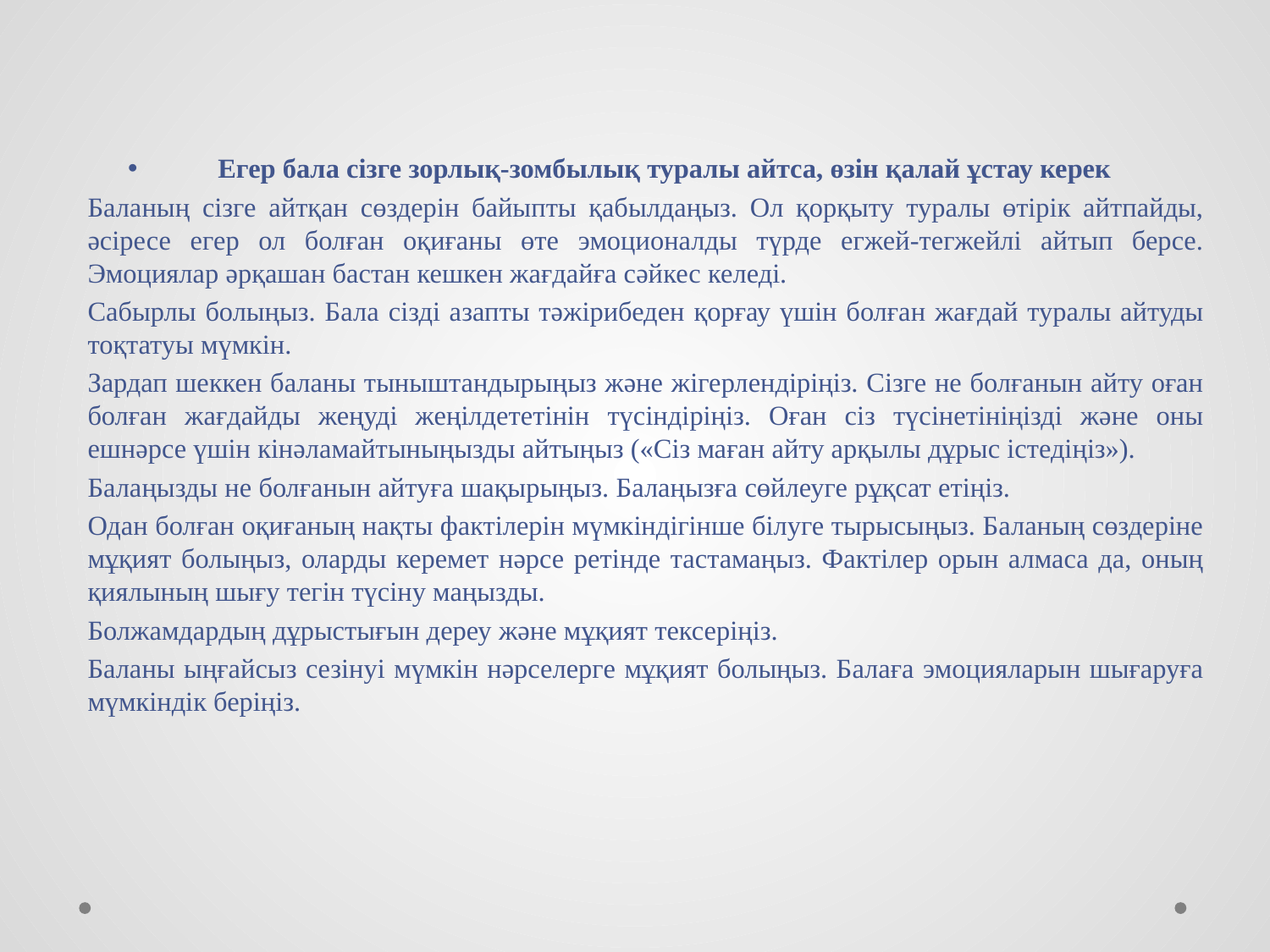

Егер бала сізге зорлық-зомбылық туралы айтса, өзін қалай ұстау керек
Баланың сізге айтқан сөздерін байыпты қабылдаңыз. Ол қорқыту туралы өтірік айтпайды, әсіресе егер ол болған оқиғаны өте эмоционалды түрде егжей-тегжейлі айтып берсе. Эмоциялар әрқашан бастан кешкен жағдайға сәйкес келеді.
Сабырлы болыңыз. Бала сізді азапты тәжірибеден қорғау үшін болған жағдай туралы айтуды тоқтатуы мүмкін.
Зардап шеккен баланы тыныштандырыңыз және жігерлендіріңіз. Сізге не болғанын айту оған болған жағдайды жеңуді жеңілдететінін түсіндіріңіз. Оған сіз түсінетініңізді және оны ешнәрсе үшін кінәламайтыныңызды айтыңыз («Сіз маған айту арқылы дұрыс істедіңіз»).
Балаңызды не болғанын айтуға шақырыңыз. Балаңызға сөйлеуге рұқсат етіңіз.
Одан болған оқиғаның нақты фактілерін мүмкіндігінше білуге тырысыңыз. Баланың сөздеріне мұқият болыңыз, оларды керемет нәрсе ретінде тастамаңыз. Фактілер орын алмаса да, оның қиялының шығу тегін түсіну маңызды.
Болжамдардың дұрыстығын дереу және мұқият тексеріңіз.
Баланы ыңғайсыз сезінуі мүмкін нәрселерге мұқият болыңыз. Балаға эмоцияларын шығаруға мүмкіндік беріңіз.